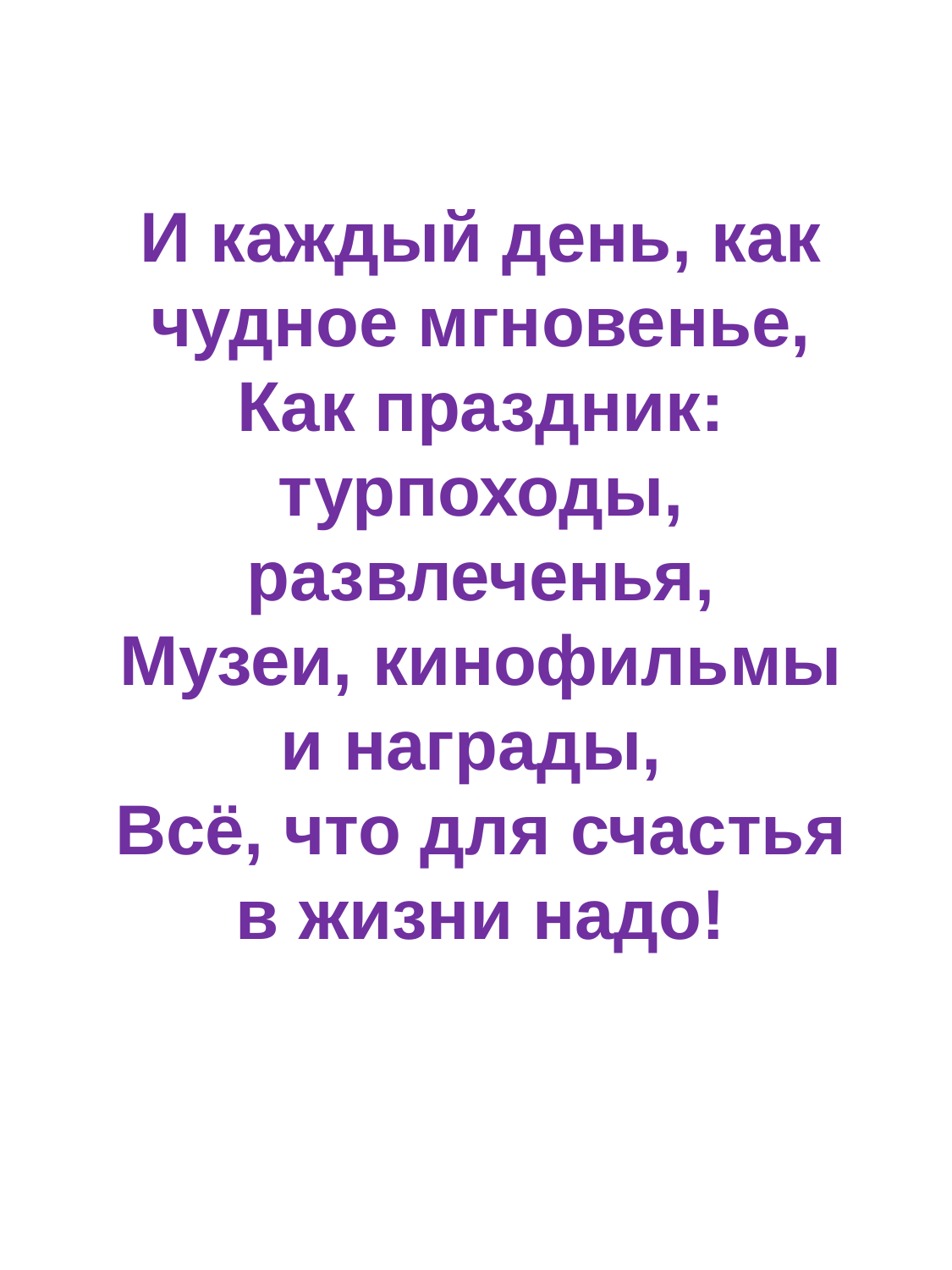

И каждый день, как чудное мгновенье,
Как праздник: турпоходы, развлеченья,
Музеи, кинофильмы и награды,
Всё, что для счастья в жизни надо!